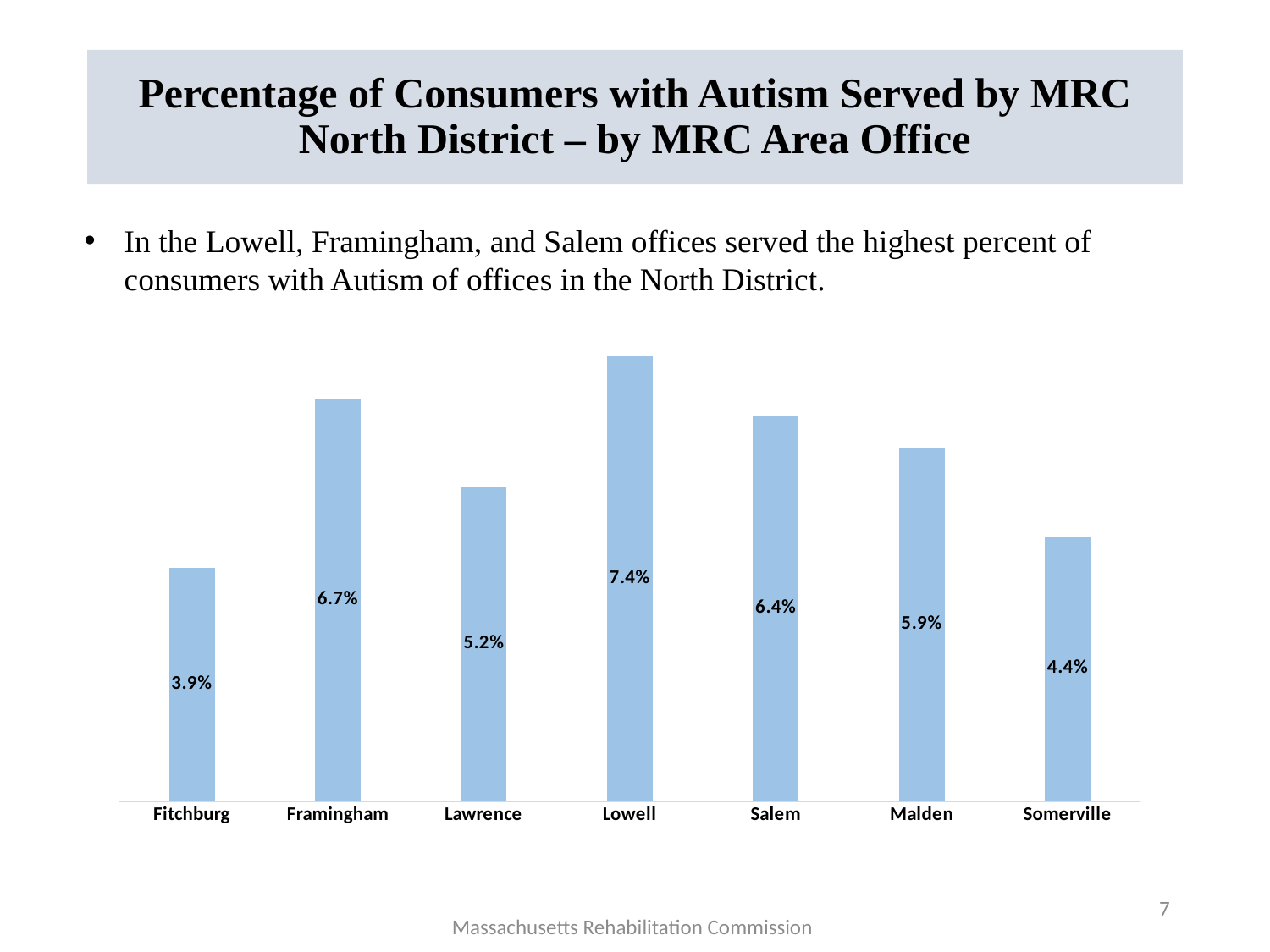

# Percentage of Consumers with Autism Served by MRC North District – by MRC Area Office

In the Lowell, Framingham, and Salem offices served the highest percent of consumers with Autism of offices in the North District.

### Chart

| Category |  |
|---|---|
| Fitchburg | 0.03873239436619718 |
| Framingham | 0.06690140845070422 |
| Lawrence | 0.052230046948356805 |
| Lowell | 0.07394366197183098 |
| Salem | 0.06396713615023474 |
| Malden | 0.05868544600938967 |
| Somerville | 0.04401408450704225 |
7
Massachusetts Rehabilitation Commission